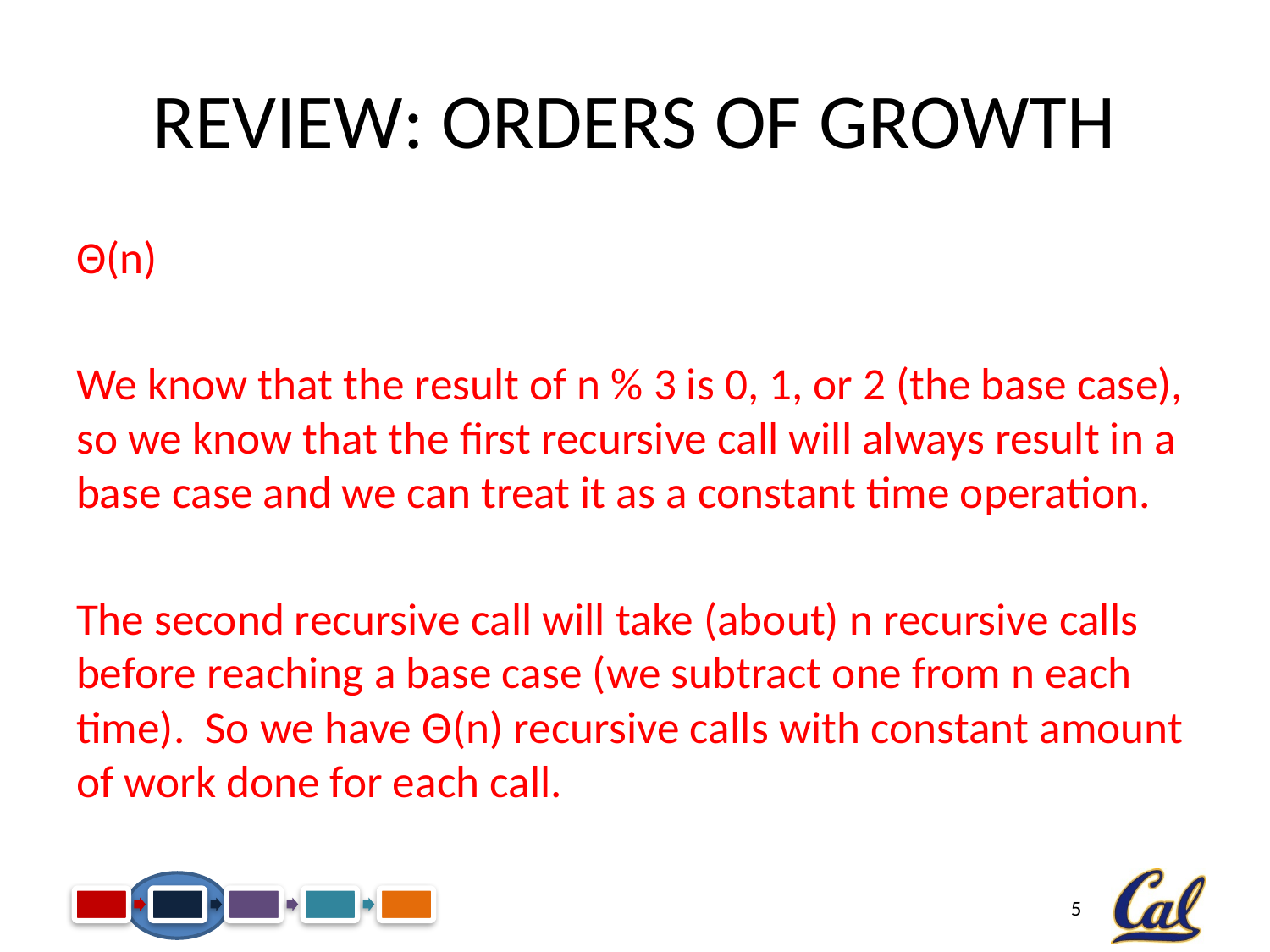

# Review: Orders of Growth
Θ(n)

We know that the result of n % 3 is 0, 1, or 2 (the base case), so we know that the first recursive call will always result in a base case and we can treat it as a constant time operation.

The second recursive call will take (about) n recursive calls before reaching a base case (we subtract one from n each time).  So we have Θ(n) recursive calls with constant amount of work done for each call.